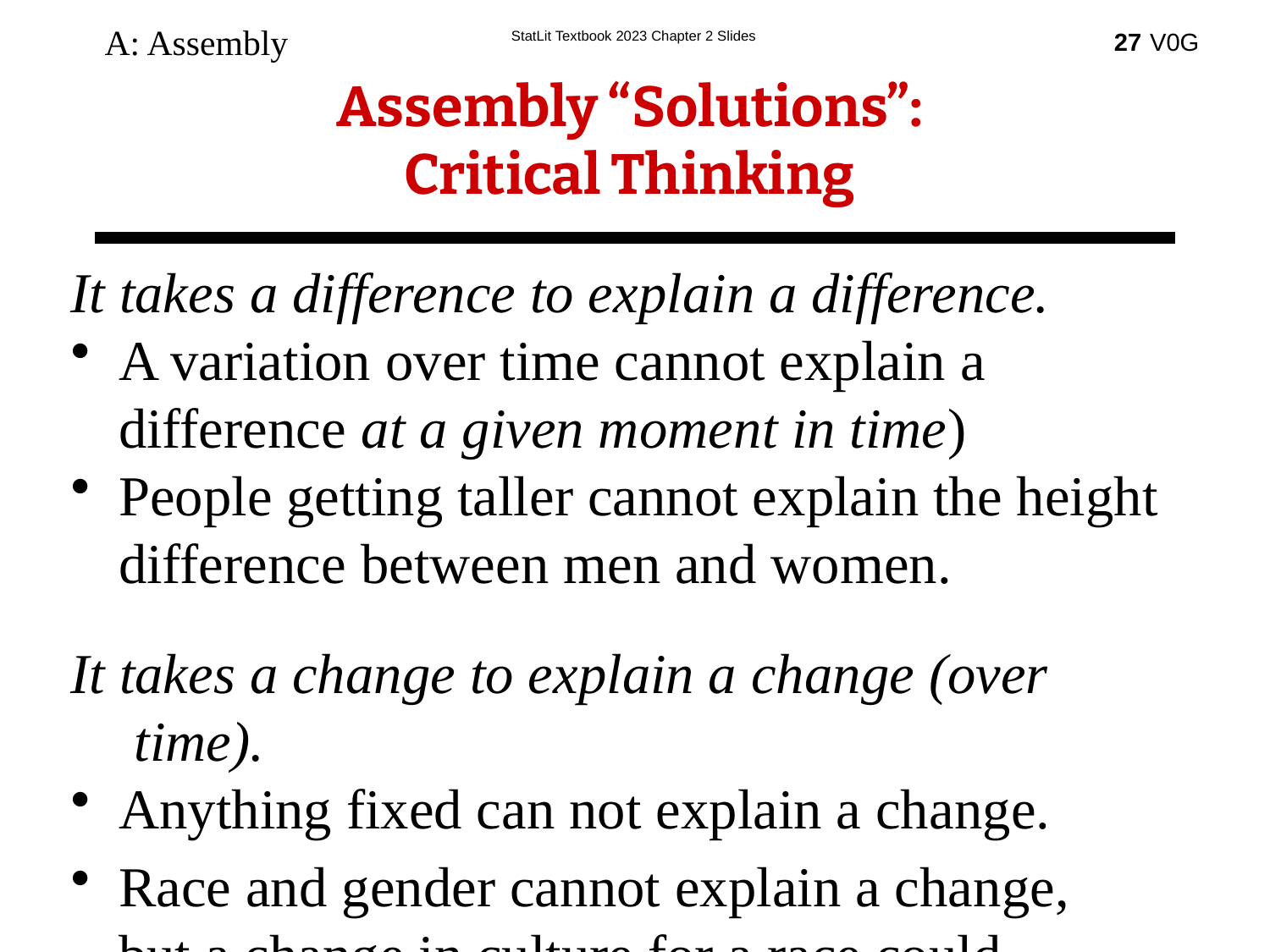

Assembly “Solutions”:
Critical Thinking
A: Assembly
27
It takes a difference to explain a difference.
A variation over time cannot explain a difference at a given moment in time)
People getting taller cannot explain the height difference between men and women.
It takes a change to explain a change (over time).
Anything fixed can not explain a change.
Race and gender cannot explain a change,
but a change in culture for a race could.